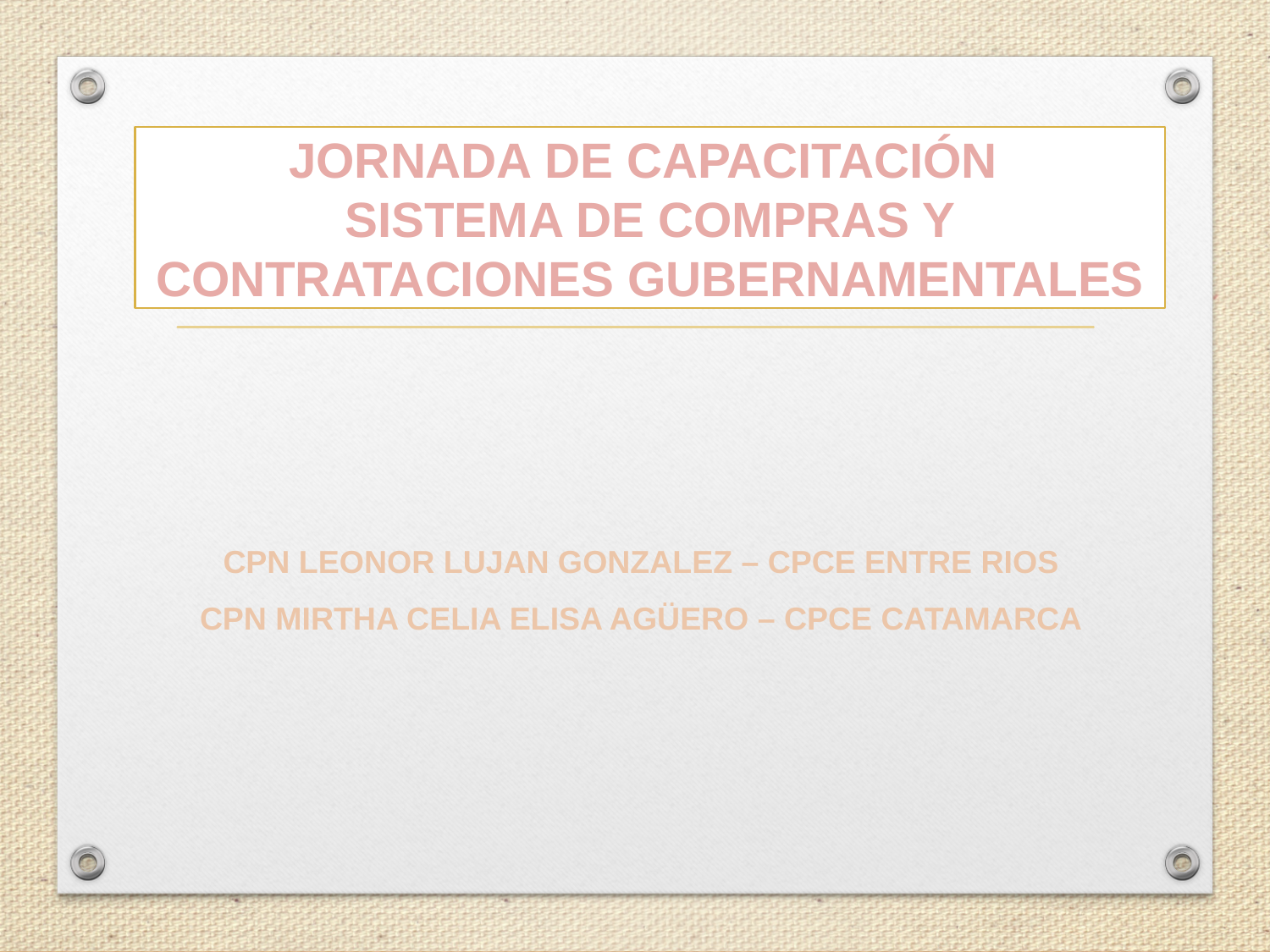

# JORNADA DE CAPACITACIÓN SISTEMA DE COMPRAS Y CONTRATACIONES GUBERNAMENTALES
CPN LEONOR LUJAN GONZALEZ – CPCE ENTRE RIOS
CPN MIRTHA CELIA ELISA AGÜERO – CPCE CATAMARCA